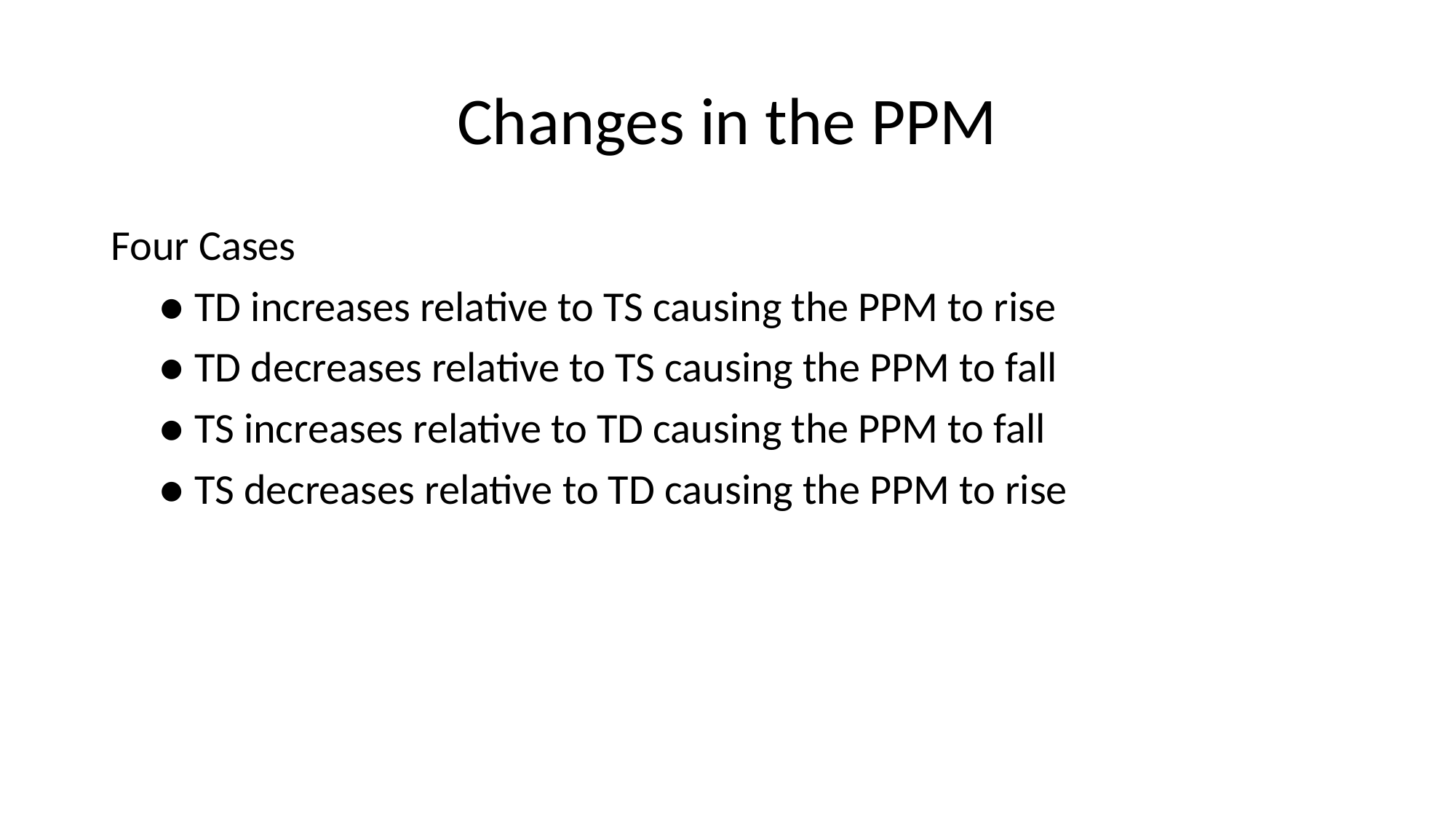

# Changes in the PPM
Four Cases
     ● TD increases relative to TS causing the PPM to rise
     ● TD decreases relative to TS causing the PPM to fall
     ● TS increases relative to TD causing the PPM to fall
     ● TS decreases relative to TD causing the PPM to rise